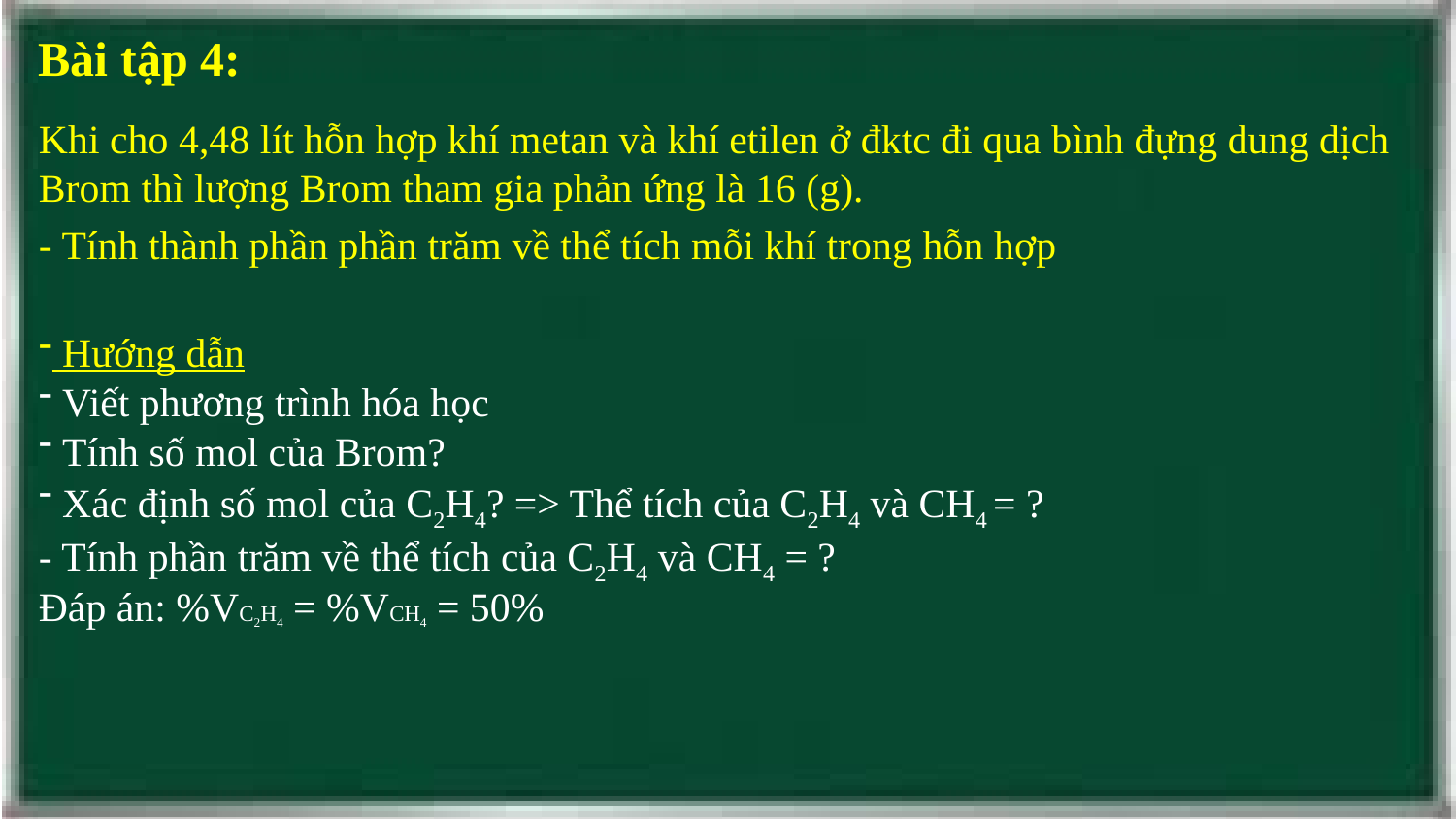

Bài tập 4:
Khi cho 4,48 lít hỗn hợp khí metan và khí etilen ở đktc đi qua bình đựng dung dịch Brom thì lượng Brom tham gia phản ứng là 16 (g).
- Tính thành phần phần trăm về thể tích mỗi khí trong hỗn hợp
 Hướng dẫn
 Viết phương trình hóa học
 Tính số mol của Brom?
 Xác định số mol của C2H4? => Thể tích của C2H4 và CH4 = ?
- Tính phần trăm về thể tích của C2H4 và CH4 = ?
Đáp án: %VC2H4 = %VCH4 = 50%